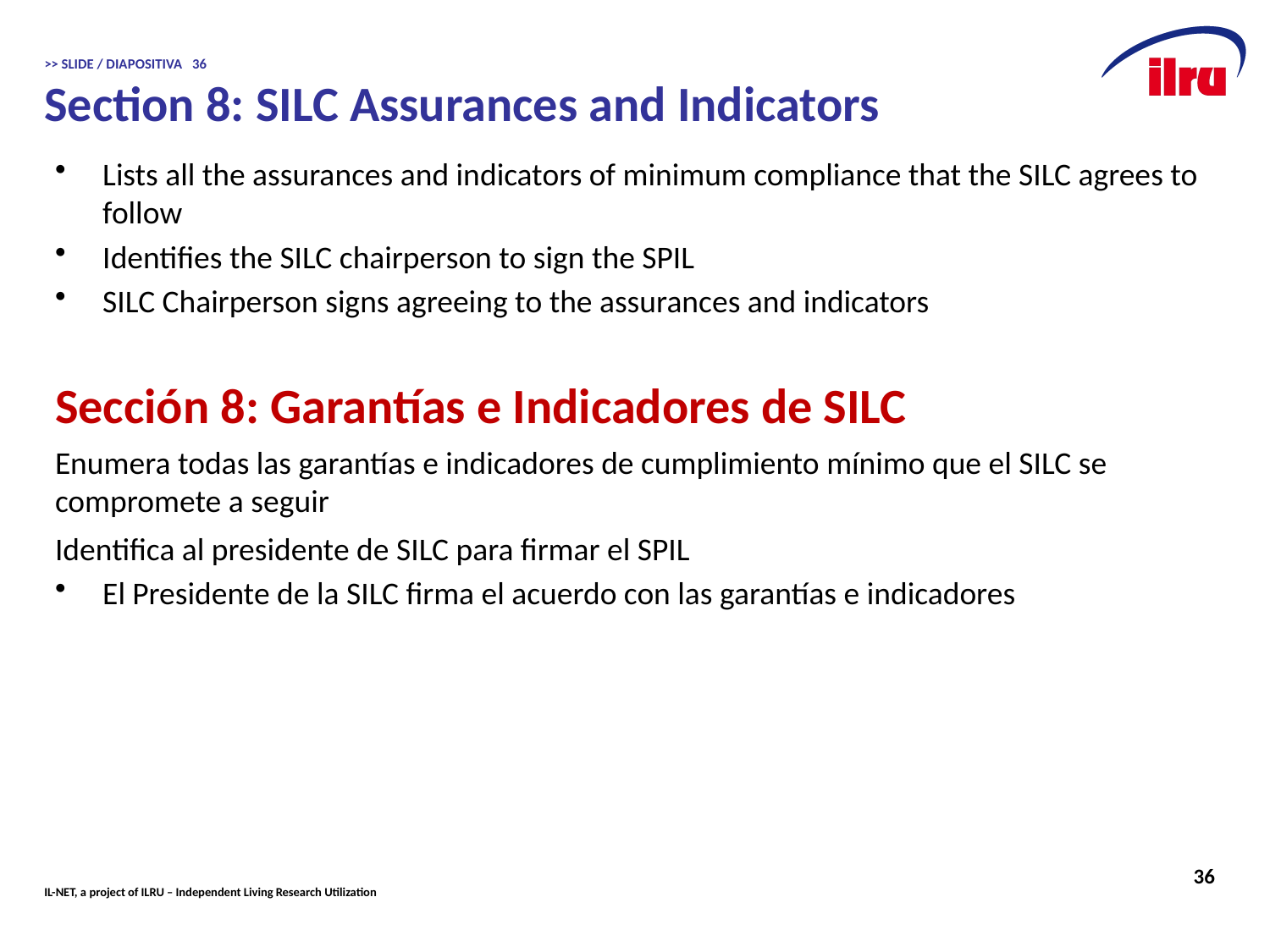

# >> SLIDE / DIAPOSITIVA   36 Section 8: SILC Assurances and Indicators
Lists all the assurances and indicators of minimum compliance that the SILC agrees to follow
Identifies the SILC chairperson to sign the SPIL
SILC Chairperson signs agreeing to the assurances and indicators

Sección 8: Garantías e Indicadores de SILC
Enumera todas las garantías e indicadores de cumplimiento mínimo que el SILC se compromete a seguir
Identifica al presidente de SILC para firmar el SPIL
El Presidente de la SILC firma el acuerdo con las garantías e indicadores

36